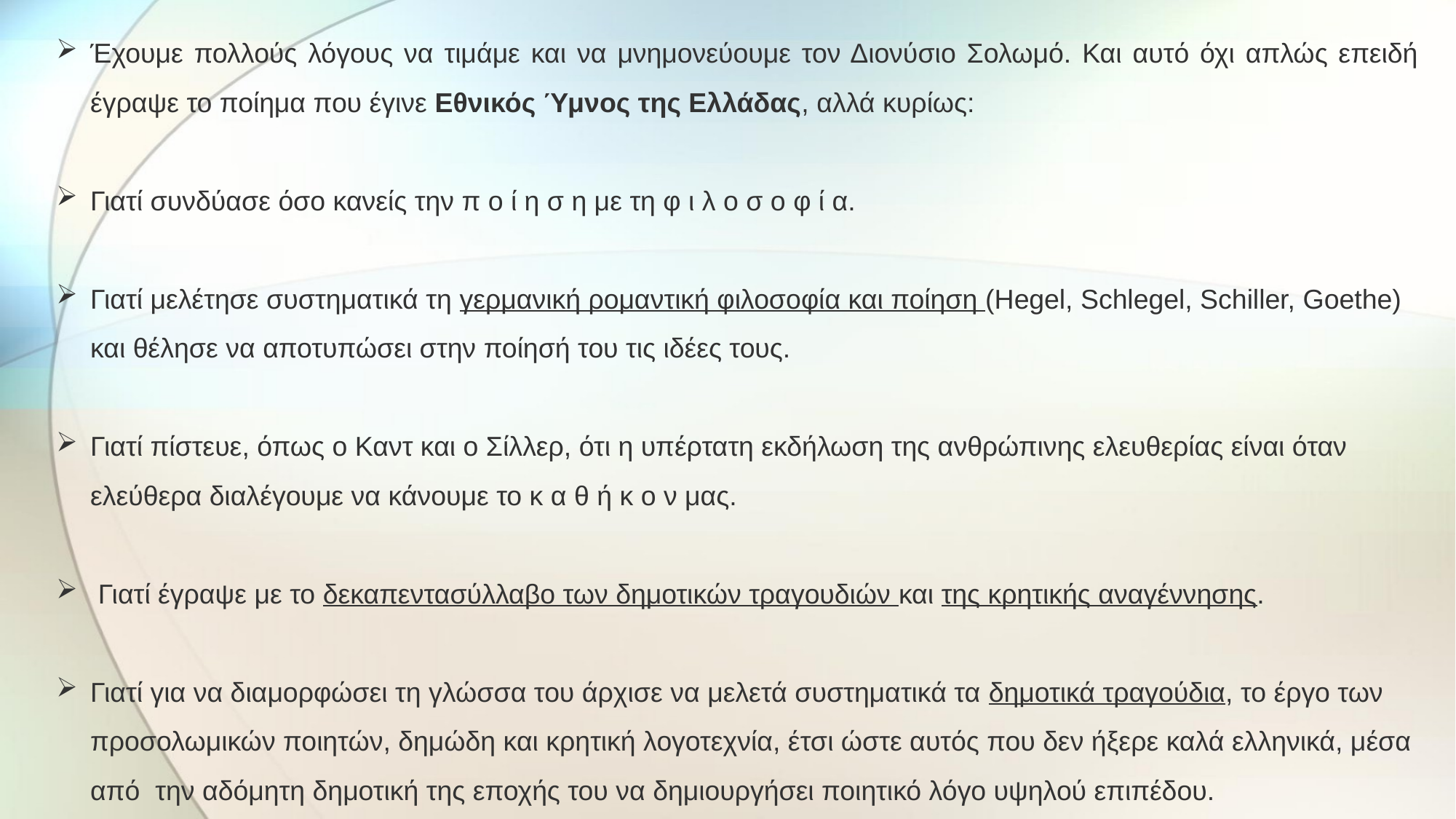

Έχουμε πολλούς λόγους να τιμάμε και να μνημονεύουμε τον Διονύσιο Σολωμό. Και αυτό όχι απλώς επειδή έγραψε το ποίημα που έγινε Εθνικός Ύμνος της Ελλάδας, αλλά κυρίως:

Γιατί συνδύασε όσο κανείς την π ο ί η σ η με τη φ ι λ ο σ ο φ ί α.

Γιατί μελέτησε συστηματικά τη γερμανική ρομαντική φιλοσοφία και ποίηση (Hegel, Schlegel, Schiller, Goethe) και θέλησε να αποτυπώσει στην ποίησή του τις ιδέες τους.

Γιατί πίστευε, όπως ο Καντ και ο Σίλλερ, ότι η υπέρτατη εκδήλωση της ανθρώπινης ελευθερίας είναι όταν ελεύθερα διαλέγουμε να κάνουμε το κ α θ ή κ ο ν μας.

 Γιατί έγραψε με το δεκαπεντασύλλαβο των δημοτικών τραγουδιών και της κρητικής αναγέννησης.

Γιατί για να διαμορφώσει τη γλώσσα του άρχισε να μελετά συστηματικά τα δημοτικά τραγούδια, το έργο των προσολωμικών ποιητών, δημώδη και κρητική λογοτεχνία, έτσι ώστε αυτός που δεν ήξερε καλά ελληνικά, μέσα από  την αδόμητη δημοτική της εποχής του να δημιουργήσει ποιητικό λόγο υψηλού επιπέδου.